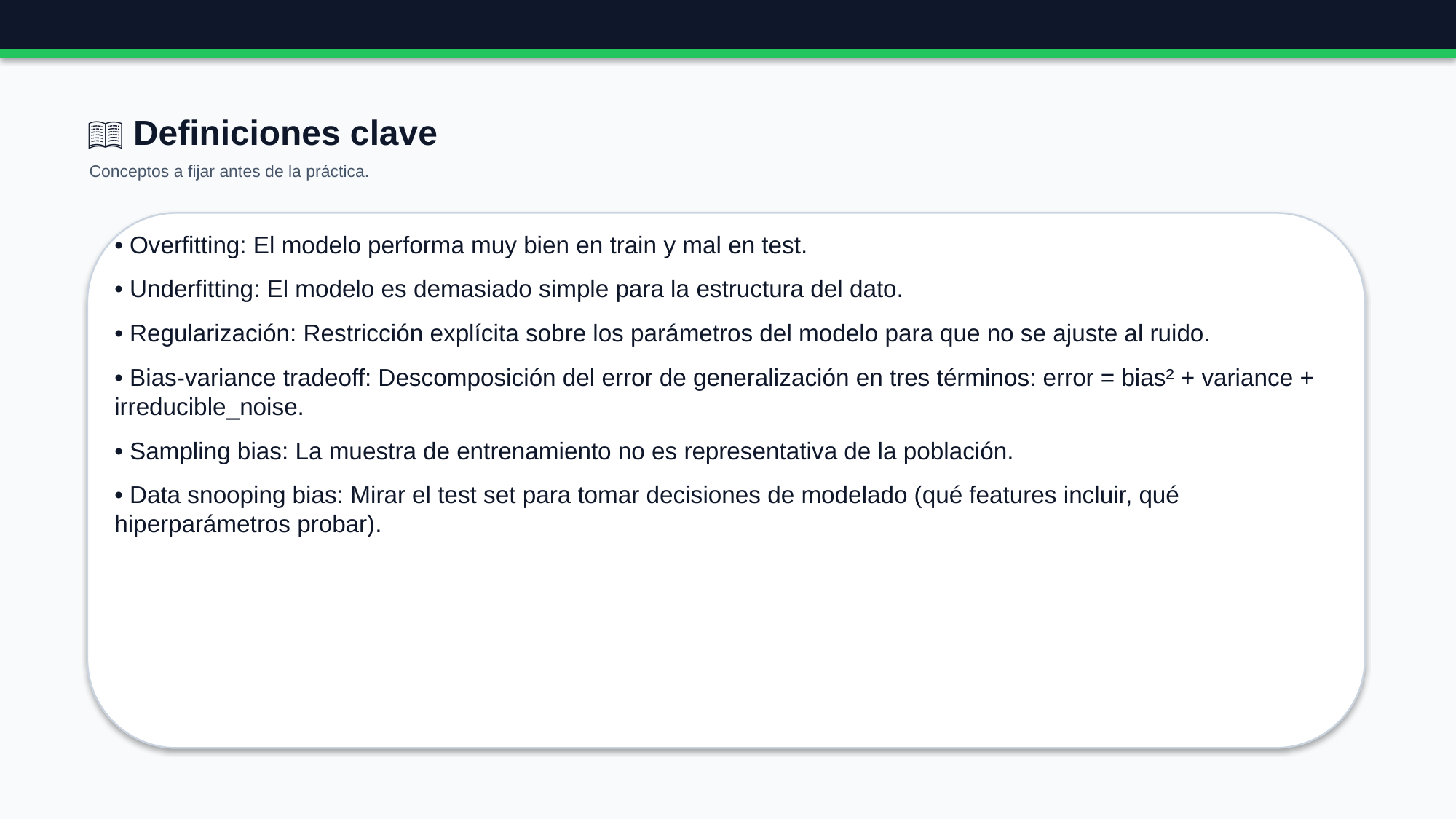

📖 Definiciones clave
Conceptos a fijar antes de la práctica.

• Overfitting: El modelo performa muy bien en train y mal en test.
• Underfitting: El modelo es demasiado simple para la estructura del dato.
• Regularización: Restricción explícita sobre los parámetros del modelo para que no se ajuste al ruido.
• Bias-variance tradeoff: Descomposición del error de generalización en tres términos: error = bias² + variance + irreducible_noise.
• Sampling bias: La muestra de entrenamiento no es representativa de la población.
• Data snooping bias: Mirar el test set para tomar decisiones de modelado (qué features incluir, qué hiperparámetros probar).